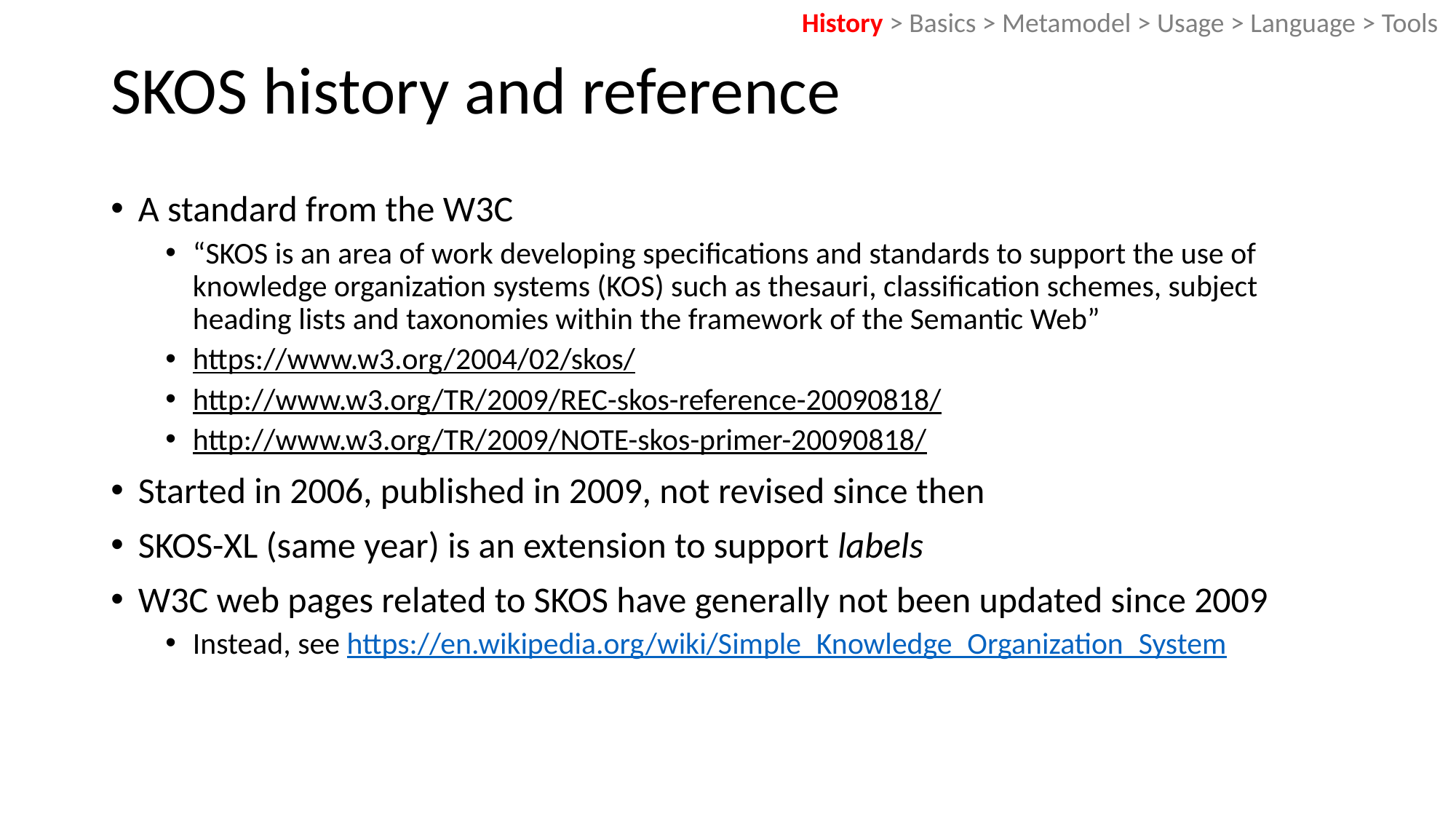

History > Basics > Metamodel > Usage > Language > Tools
# SKOS history and reference
A standard from the W3C
“SKOS is an area of work developing specifications and standards to support the use of knowledge organization systems (KOS) such as thesauri, classification schemes, subject heading lists and taxonomies within the framework of the Semantic Web”
https://www.w3.org/2004/02/skos/
http://www.w3.org/TR/2009/REC-skos-reference-20090818/
http://www.w3.org/TR/2009/NOTE-skos-primer-20090818/
Started in 2006, published in 2009, not revised since then
SKOS-XL (same year) is an extension to support labels
W3C web pages related to SKOS have generally not been updated since 2009
Instead, see https://en.wikipedia.org/wiki/Simple_Knowledge_Organization_System